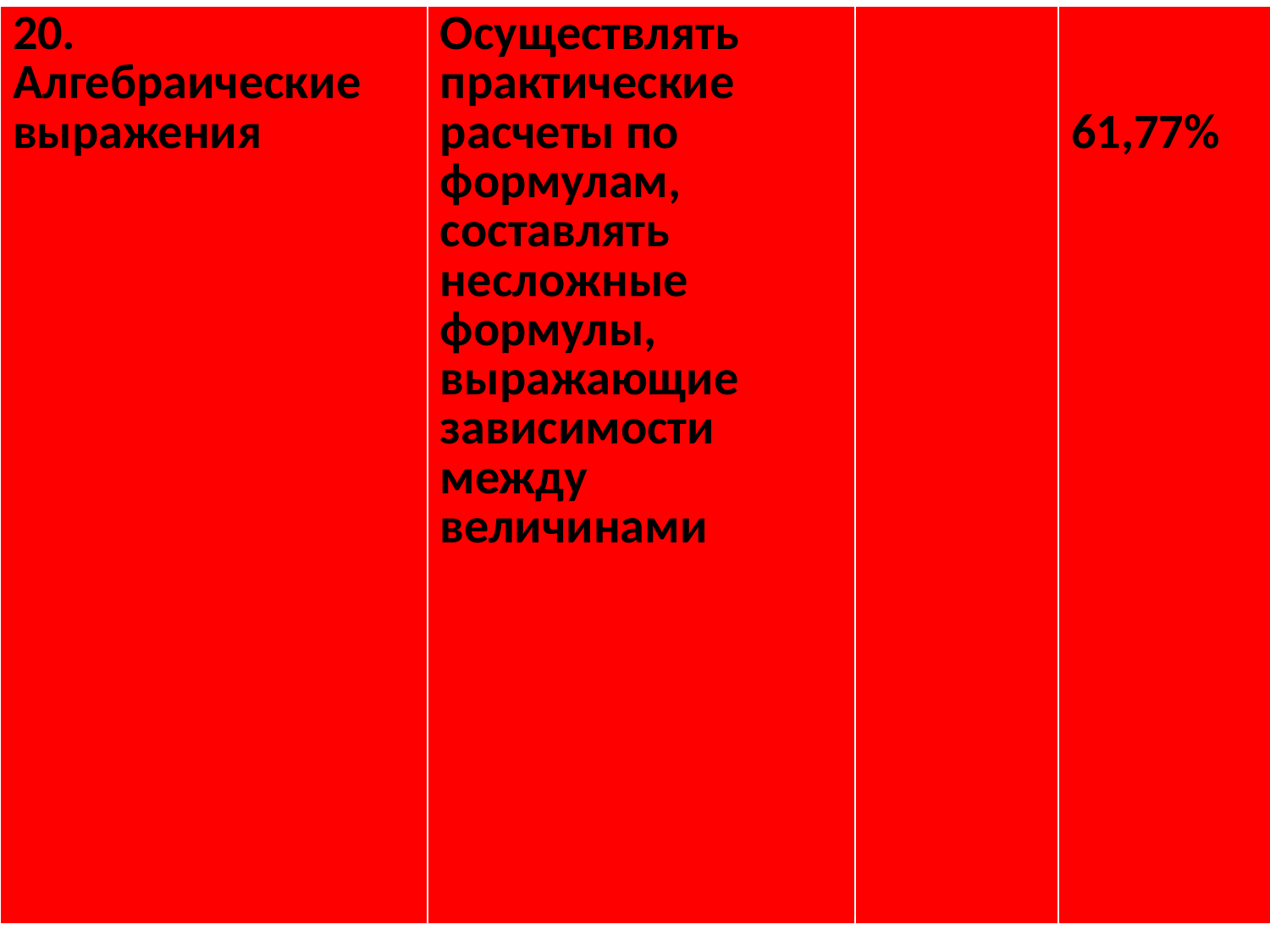

| 20. Алгебраические выражения | Осуществлять практические расчеты по формулам, составлять несложные формулы, выражающие зависимости между величинами |  | 61,77% |
| --- | --- | --- | --- |
#